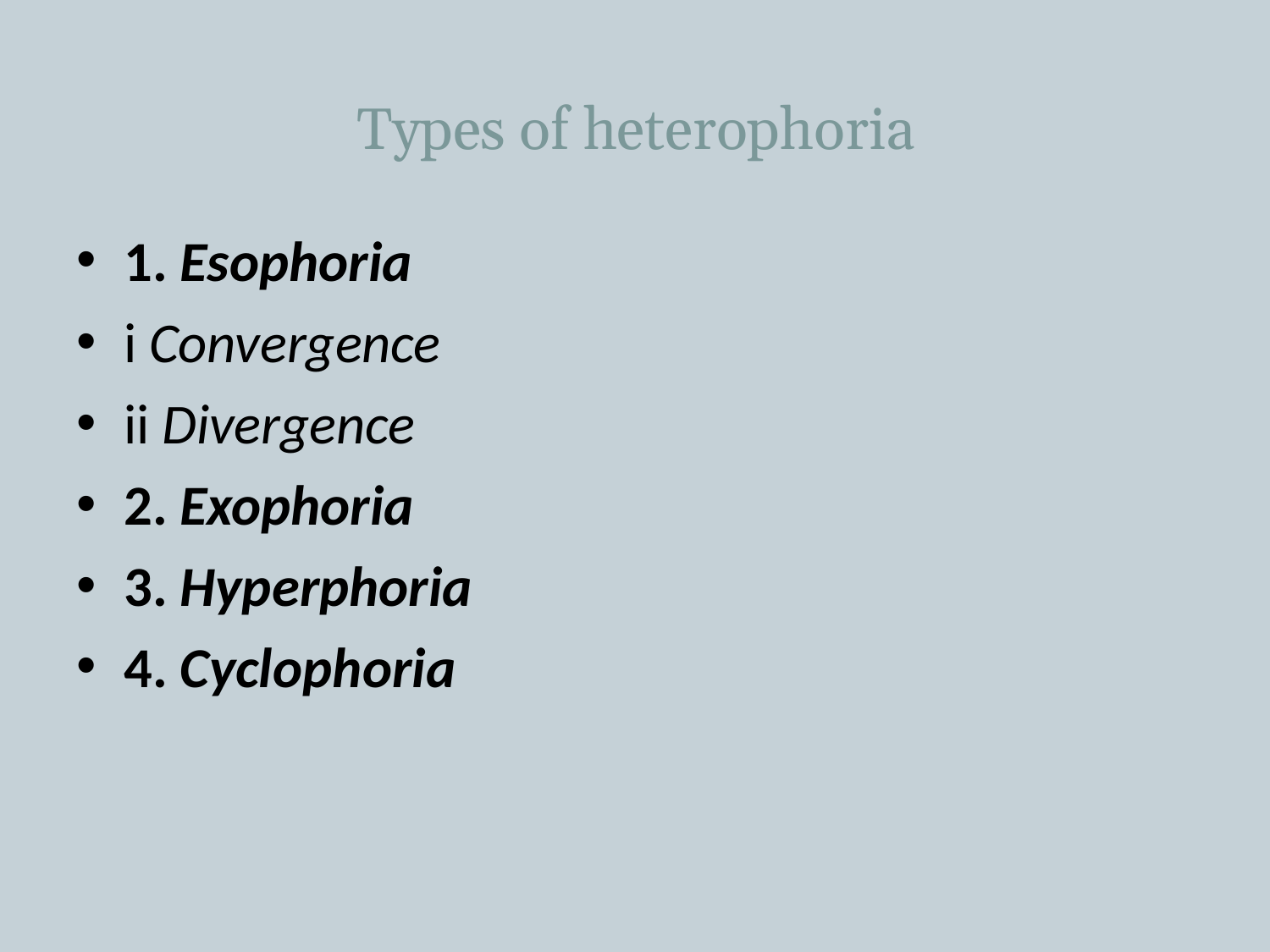

# Types of heterophoria
1. Esophoria
i Convergence
ii Divergence
2. Exophoria
3. Hyperphoria
4. Cyclophoria